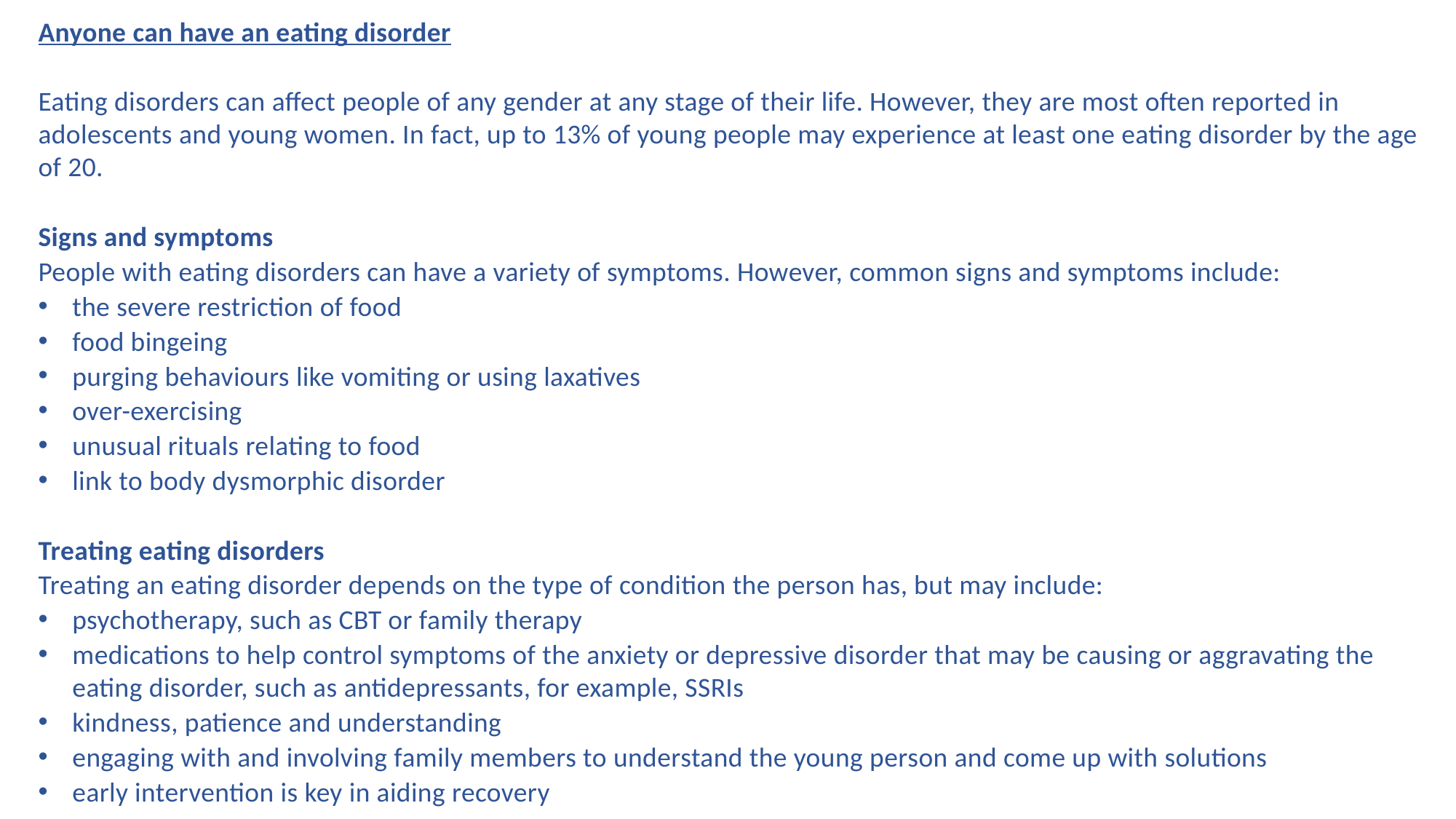

Anyone can have an eating disorder

Eating disorders can affect people of any gender at any stage of their life. However, they are most often reported in adolescents and young women. In fact, up to 13% of young people may experience at least one eating disorder by the age of 20.

Signs and symptoms
People with eating disorders can have a variety of symptoms. However, common signs and symptoms include:
the severe restriction of food
food bingeing
purging behaviours like vomiting or using laxatives
over-exercising
unusual rituals relating to food
link to body dysmorphic disorder

Treating eating disorders
Treating an eating disorder depends on the type of condition the person has, but may include:
psychotherapy, such as CBT or family therapy
medications to help control symptoms of the anxiety or depressive disorder that may be causing or aggravating the eating disorder, such as antidepressants, for example, SSRIs
kindness, patience and understanding
engaging with and involving family members to understand the young person and come up with solutions
early intervention is key in aiding recovery